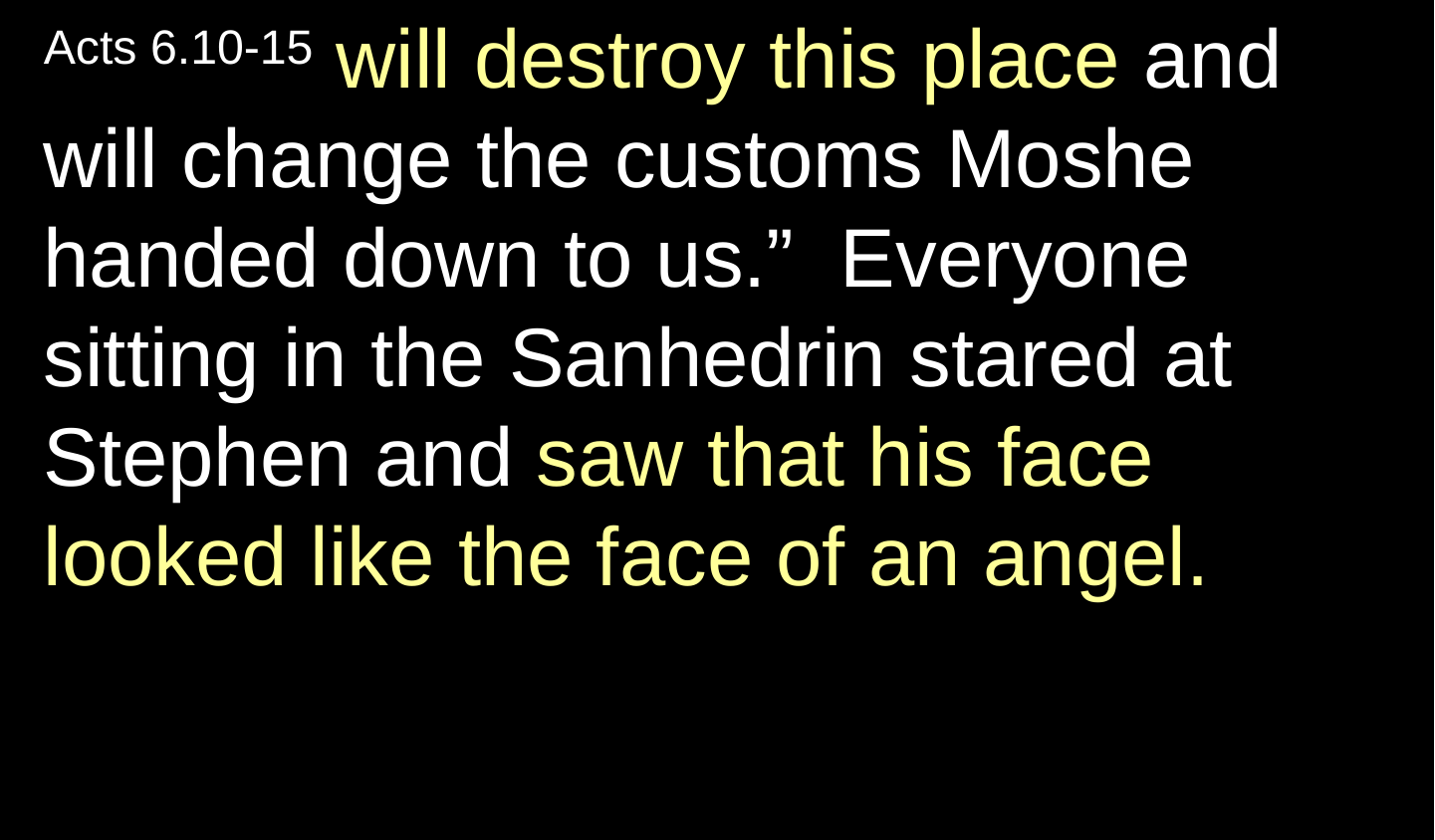

Acts 6.10-15 will destroy this place and will change the customs Moshe handed down to us.”  Everyone sitting in the Sanhedrin stared at Stephen and saw that his face looked like the face of an angel.